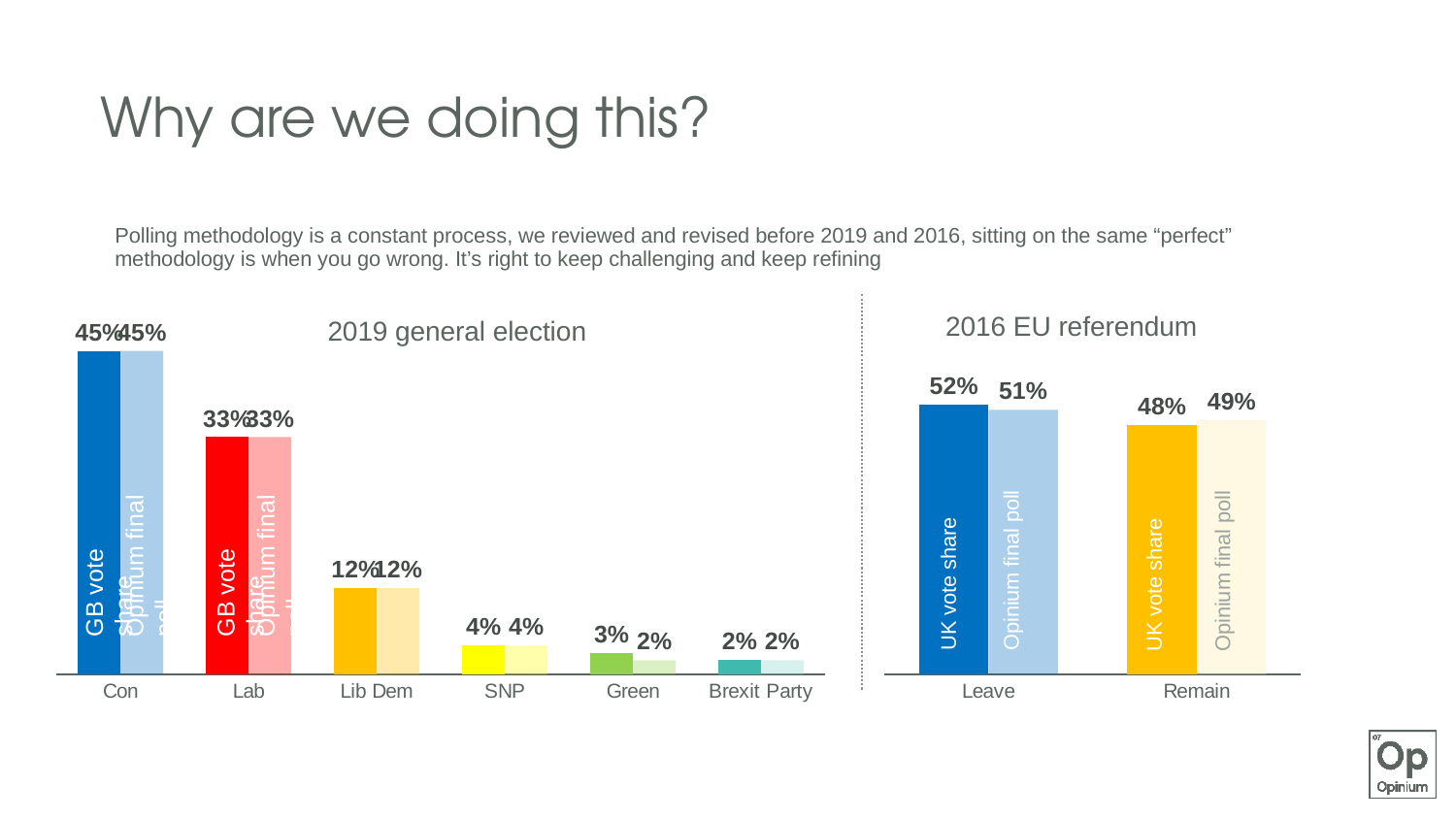

# Why are we doing this?
Polling methodology is a constant process, we reviewed and revised before 2019 and 2016, sitting on the same “perfect” methodology is when you go wrong. It’s right to keep challenging and keep refining

### Chart

| Category | UK vote | Opinium |
|---|---|---|
| Leave | 0.52 | 0.51 |
| Remain | 0.48 | 0.49 |
2016 EU referendum
Opinium final poll
UK vote share
Opinium final poll
UK vote share

### Chart

| Category | GB vote | Opinium |
|---|---|---|
| Con | 0.45 | 0.45 |
| Lab | 0.33 | 0.33 |
| Lib Dem | 0.12 | 0.12 |
| SNP | 0.04 | 0.04 |
| Green | 0.03 | 0.02 |
| Brexit Party | 0.02 | 0.02 |
2019 general election
Opinium final poll
GB vote share
Opinium final poll
GB vote share